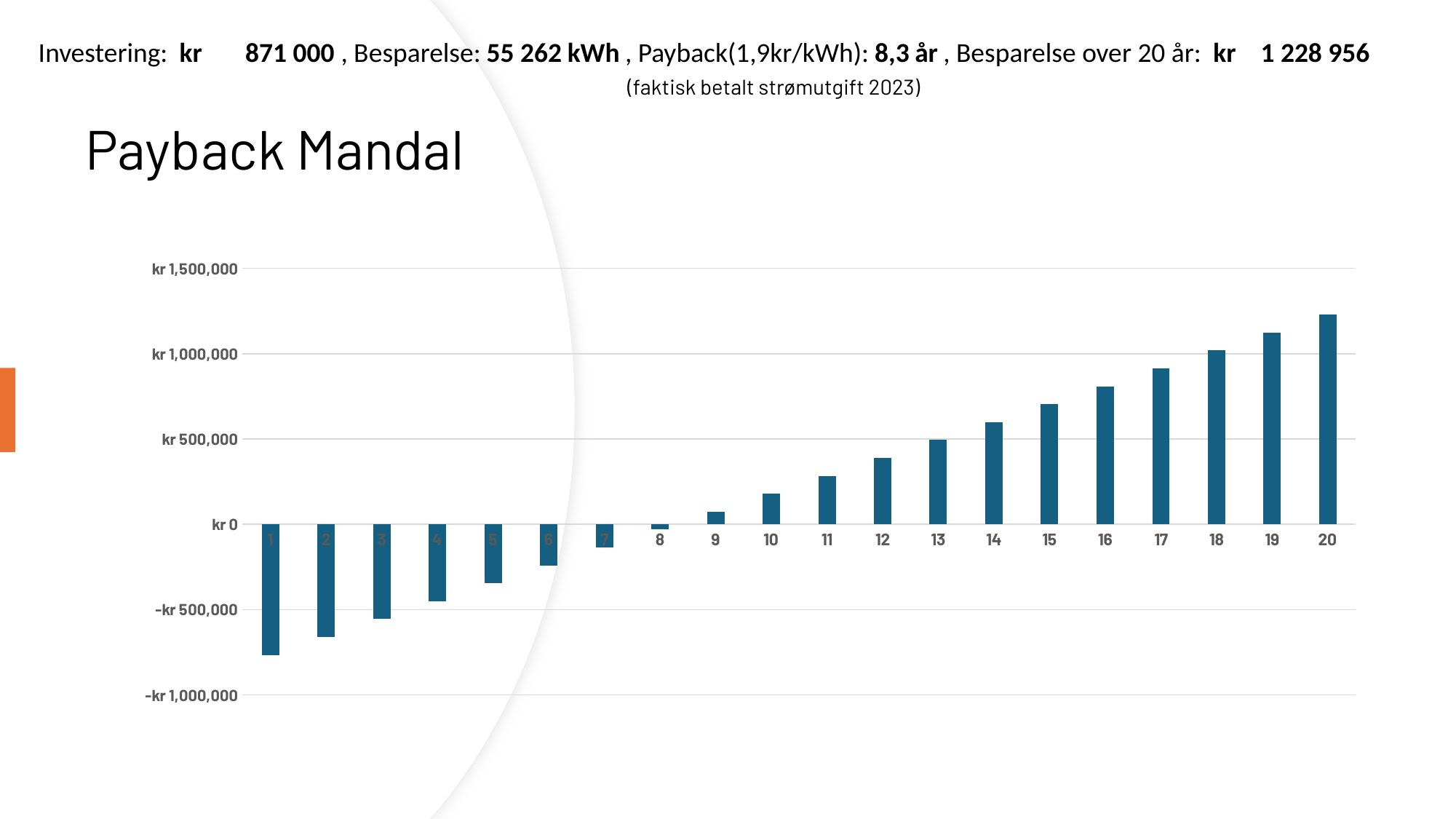

Investering:  kr       871 000 , Besparelse: 55 262 kWh , Payback(1,9kr/kWh): 8,3 år , Besparelse over 20 år:  kr    1 228 956
(faktisk betalt strømutgift 2023)
# Payback Mandal

### Chart

| Category |  |
|---|---|
| 1 | -766002.2000000002 |
| 2 | -661004.4000000001 |
| 3 | -556006.6000000001 |
| 4 | -451008.8000000001 |
| 5 | -346011.0000000001 |
| 6 | -241013.20000000013 |
| 7 | -136015.40000000014 |
| 8 | -31017.60000000015 |
| 9 | 73980.19999999984 |
| 10 | 178977.99999999983 |
| 11 | 283975.7999999998 |
| 12 | 388973.5999999998 |
| 13 | 493971.3999999998 |
| 14 | 598969.1999999997 |
| 15 | 703966.9999999998 |
| 16 | 808964.7999999998 |
| 17 | 913962.5999999999 |
| 18 | 1018960.3999999999 |
| 19 | 1123958.2 |
| 20 | 1228956.0 |